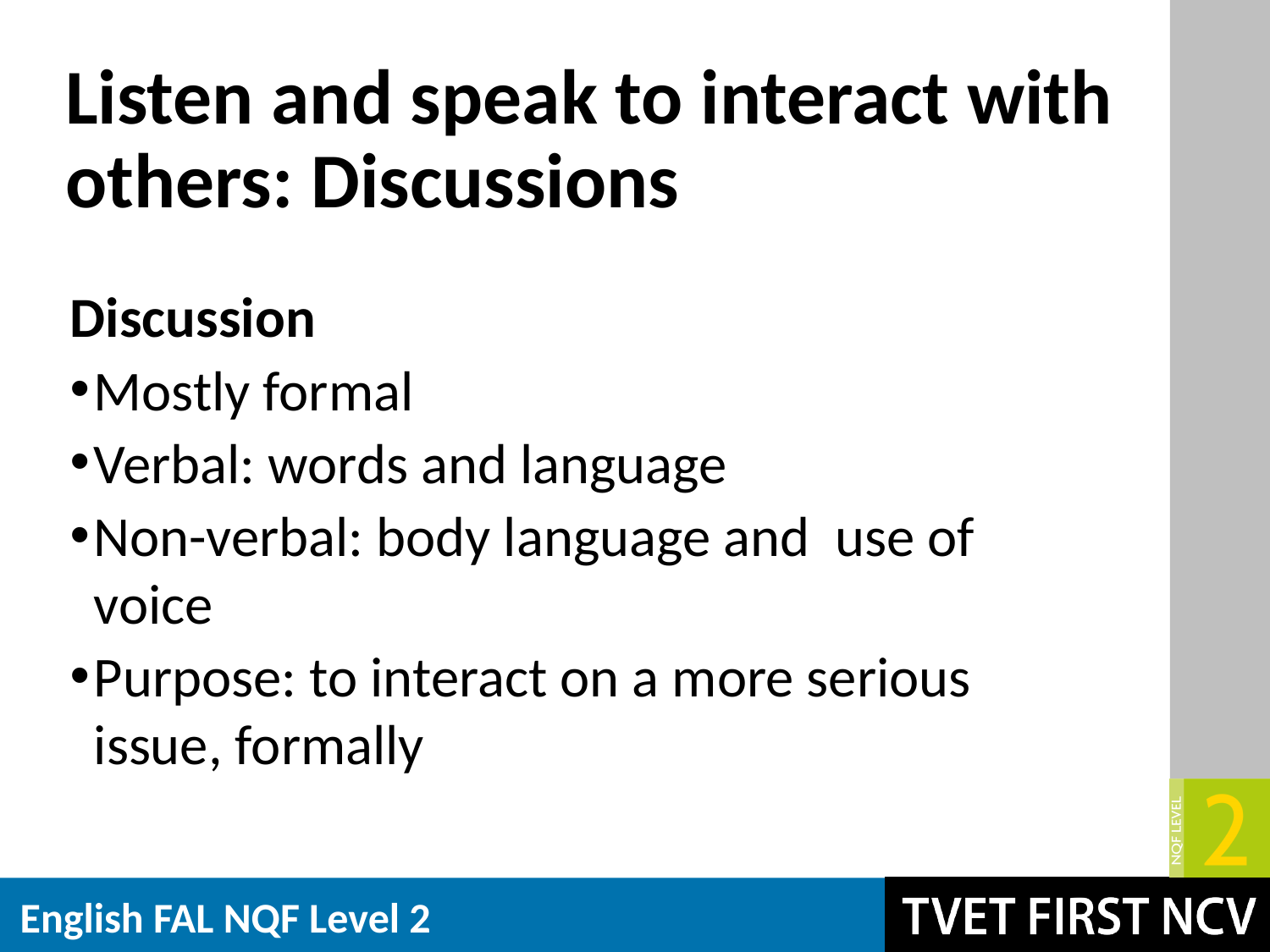

# Listen and speak to interact with others: Discussions
Discussion
Mostly formal
Verbal: words and language
Non-verbal: body language and  use of voice
Purpose: to interact on a more serious issue, formally